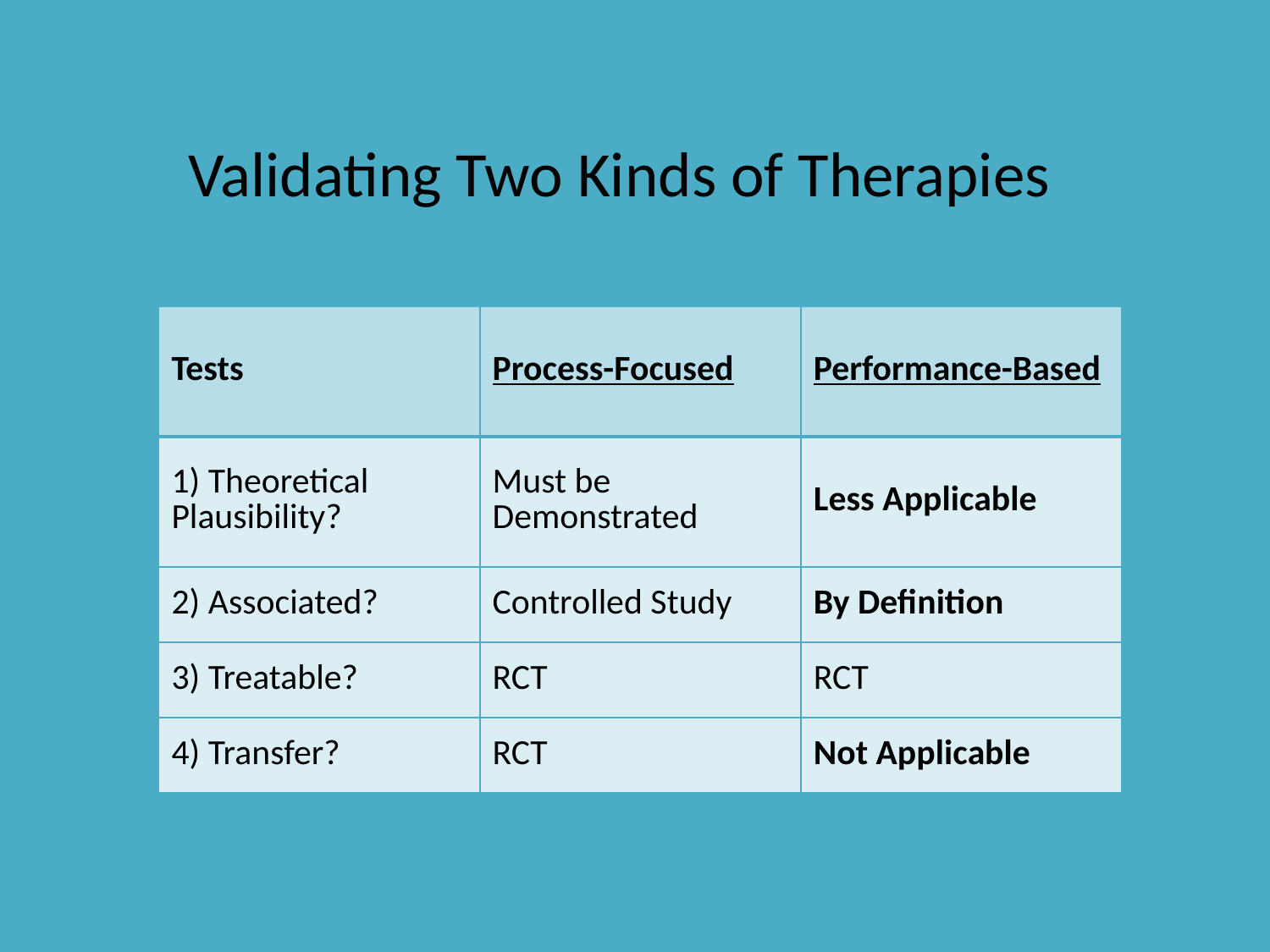

Validating Two Kinds of Therapies
| Tests | Process-Focused | Performance-Based |
| --- | --- | --- |
| 1) Theoretical Plausibility? | Must be Demonstrated | Less Applicable |
| 2) Associated? | Controlled Study | By Definition |
| 3) Treatable? | RCT | RCT |
| 4) Transfer? | RCT | Not Applicable |